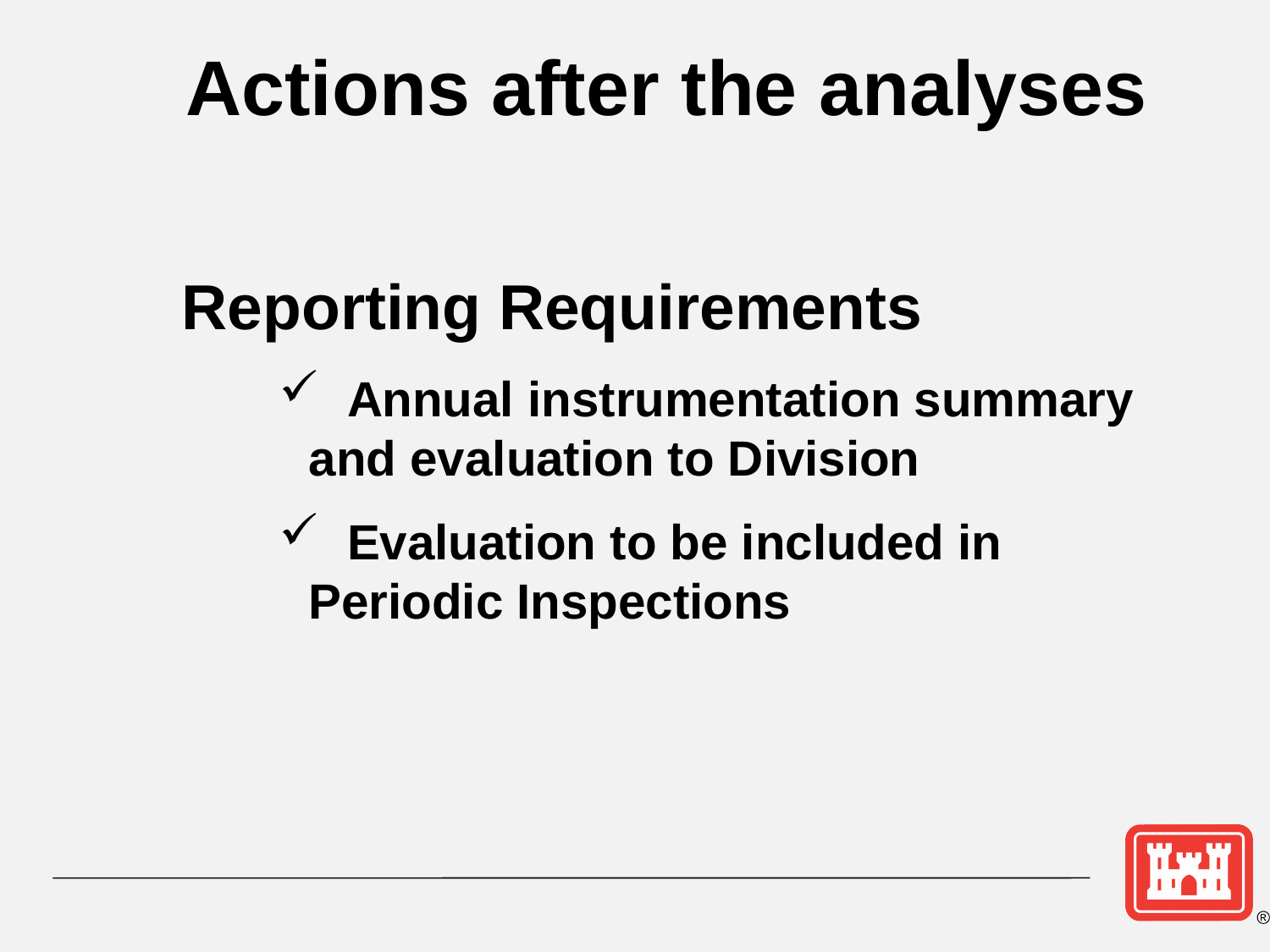

Actions after the analyses

Reporting Requirements
  Annual instrumentation summary and evaluation to Division
  Evaluation to be included in Periodic Inspections